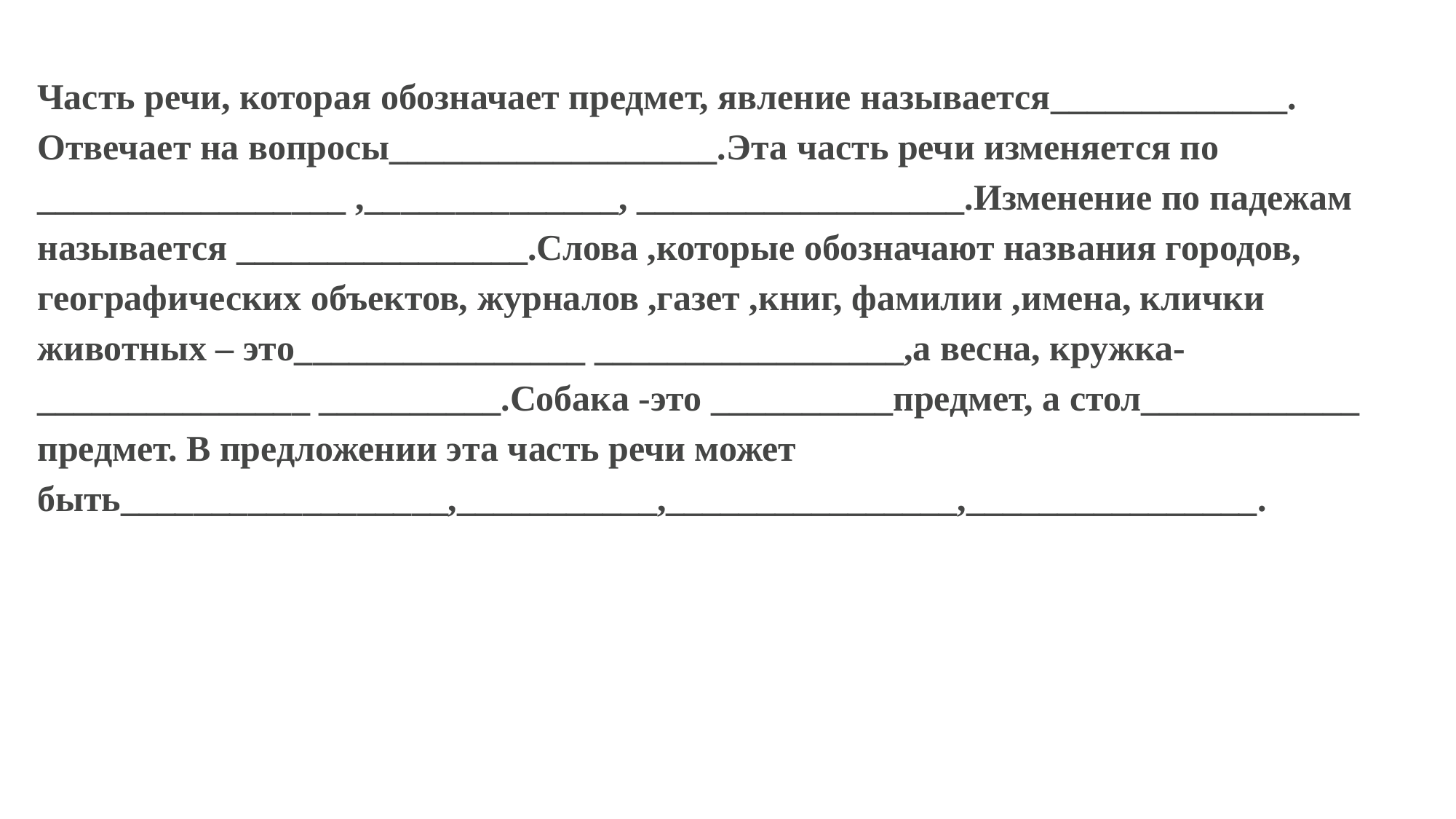

Часть речи, которая обозначает предмет, явление называется_____________. Отвечает на вопросы__________________.Эта часть речи изменяется по _________________ ,______________, __________________.Изменение по падежам называется ________________.Слова ,которые обозначают названия городов, географических объектов, журналов ,газет ,книг, фамилии ,имена, клички животных – это________________ _________________,а весна, кружка-_______________ __________.Собака -это __________предмет, а стол____________ предмет. В предложении эта часть речи может быть__________________,___________,________________,________________.